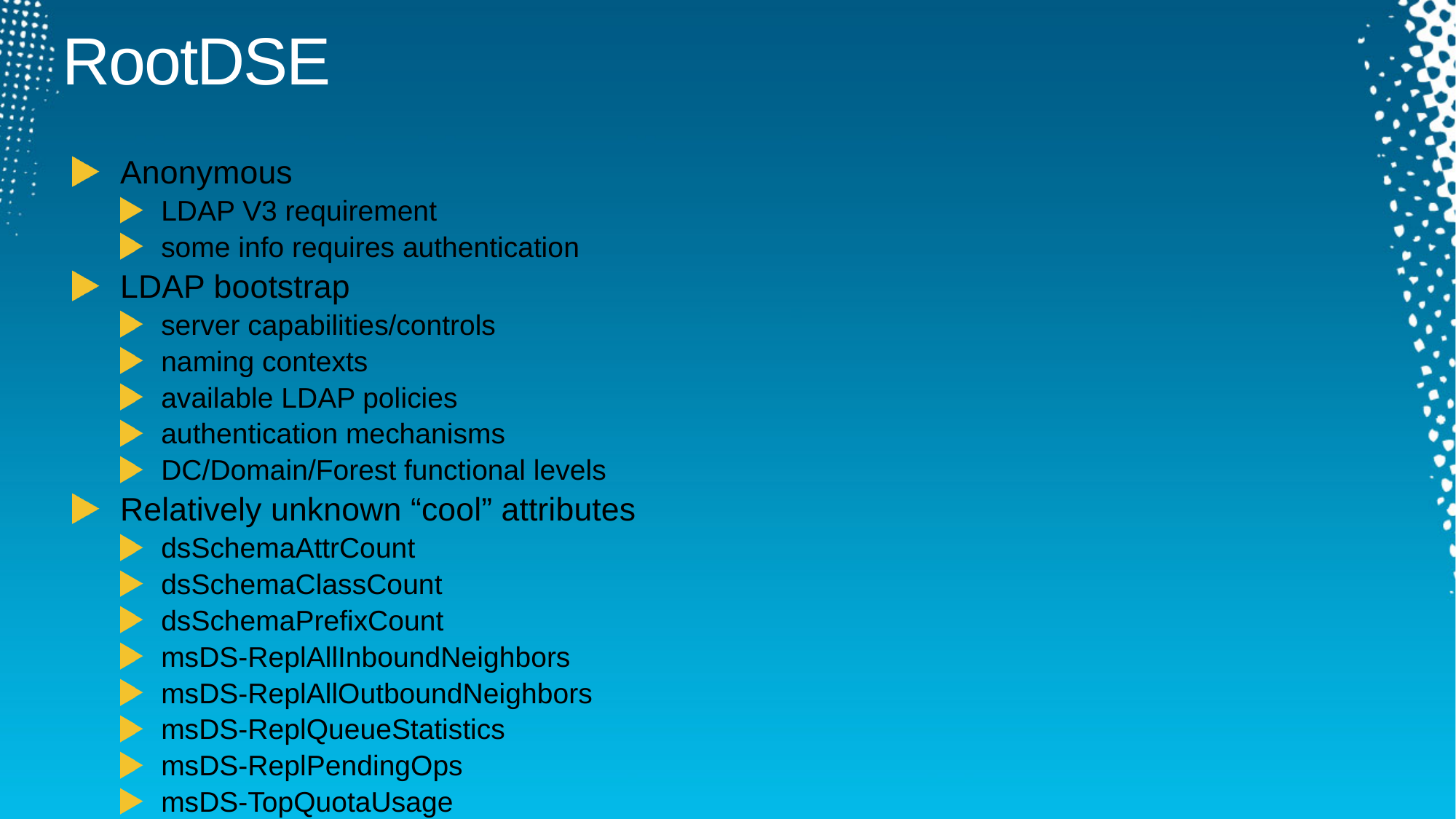

# RootDSE
Anonymous
LDAP V3 requirement
some info requires authentication
LDAP bootstrap
server capabilities/controls
naming contexts
available LDAP policies
authentication mechanisms
DC/Domain/Forest functional levels
Relatively unknown “cool” attributes
dsSchemaAttrCount
dsSchemaClassCount
dsSchemaPrefixCount
msDS-ReplAllInboundNeighbors
msDS-ReplAllOutboundNeighbors
msDS-ReplQueueStatistics
msDS-ReplPendingOps
msDS-TopQuotaUsage